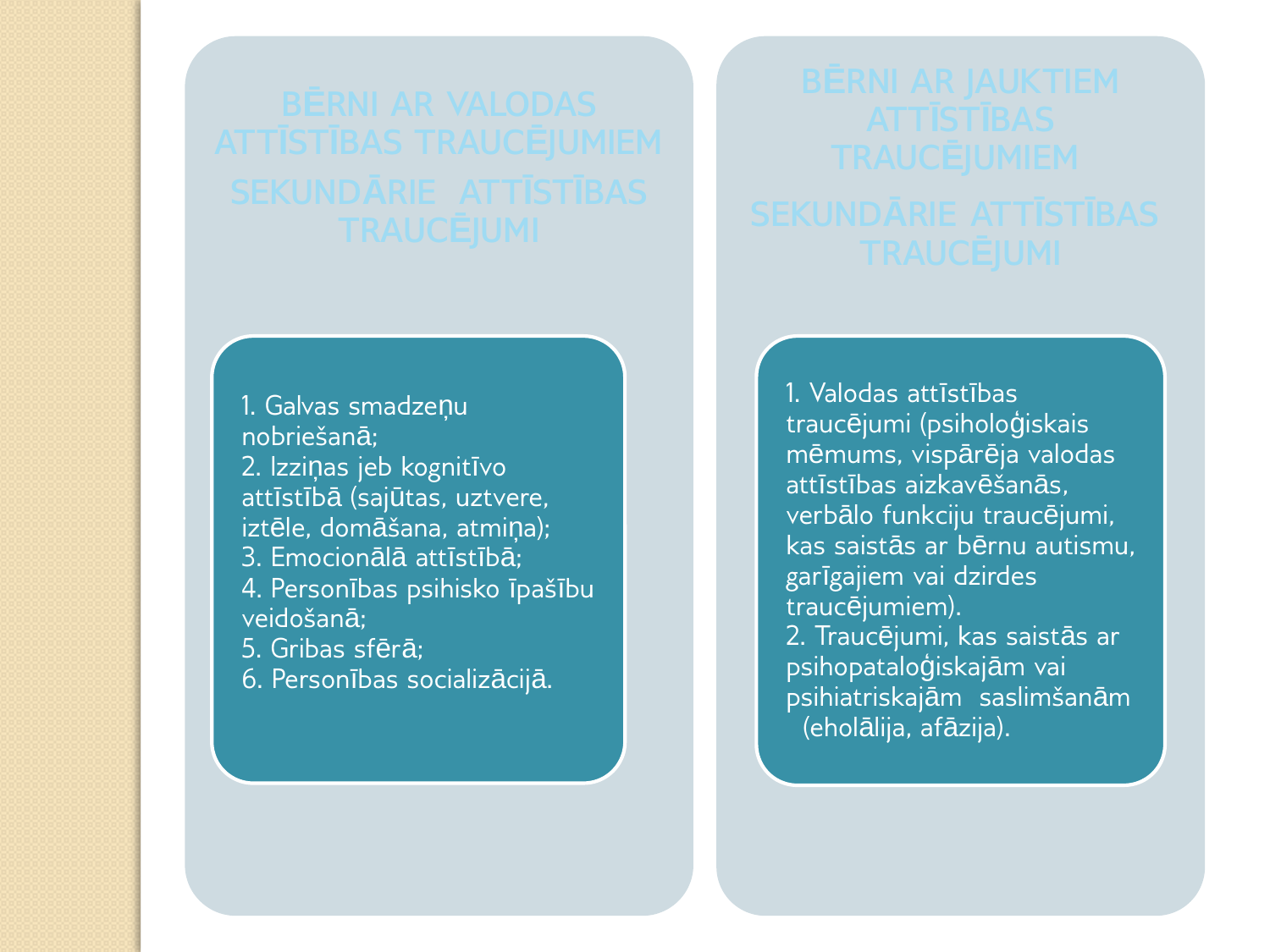

BĒRNI AR VALODAS ATTĪSTĪBAS TRAUCĒJUMIEM
SEKUNDĀRIE  ATTĪSTĪBAS TRAUCĒJUMI
1. Galvas smadzeņu nobriešanā;
2. Izziņas jeb kognitīvo attīstībā (sajūtas, uztvere, iztēle, domāšana, atmiņa);
3. Emocionālā attīstībā;
4. Personības psihisko īpašību veidošanā;
5. Gribas sfērā;
6. Personības socializācijā.
BĒRNI AR JAUKTIEM ATTĪSTĪBAS TRAUCĒJUMIEM
SEKUNDĀRIE ATTĪSTĪBAS  TRAUCĒJUMI
1. Valodas attīstības traucējumi (psiholoģiskais mēmums, vispārēja valodas attīstības aizkavēšanās, verbālo funkciju traucējumi, kas saistās ar bērnu autismu, garīgajiem vai dzirdes traucējumiem).
2. Traucējumi, kas saistās ar psihopataloģiskajām vai psihiatriskajām  saslimšanām    (eholālija, afāzija).